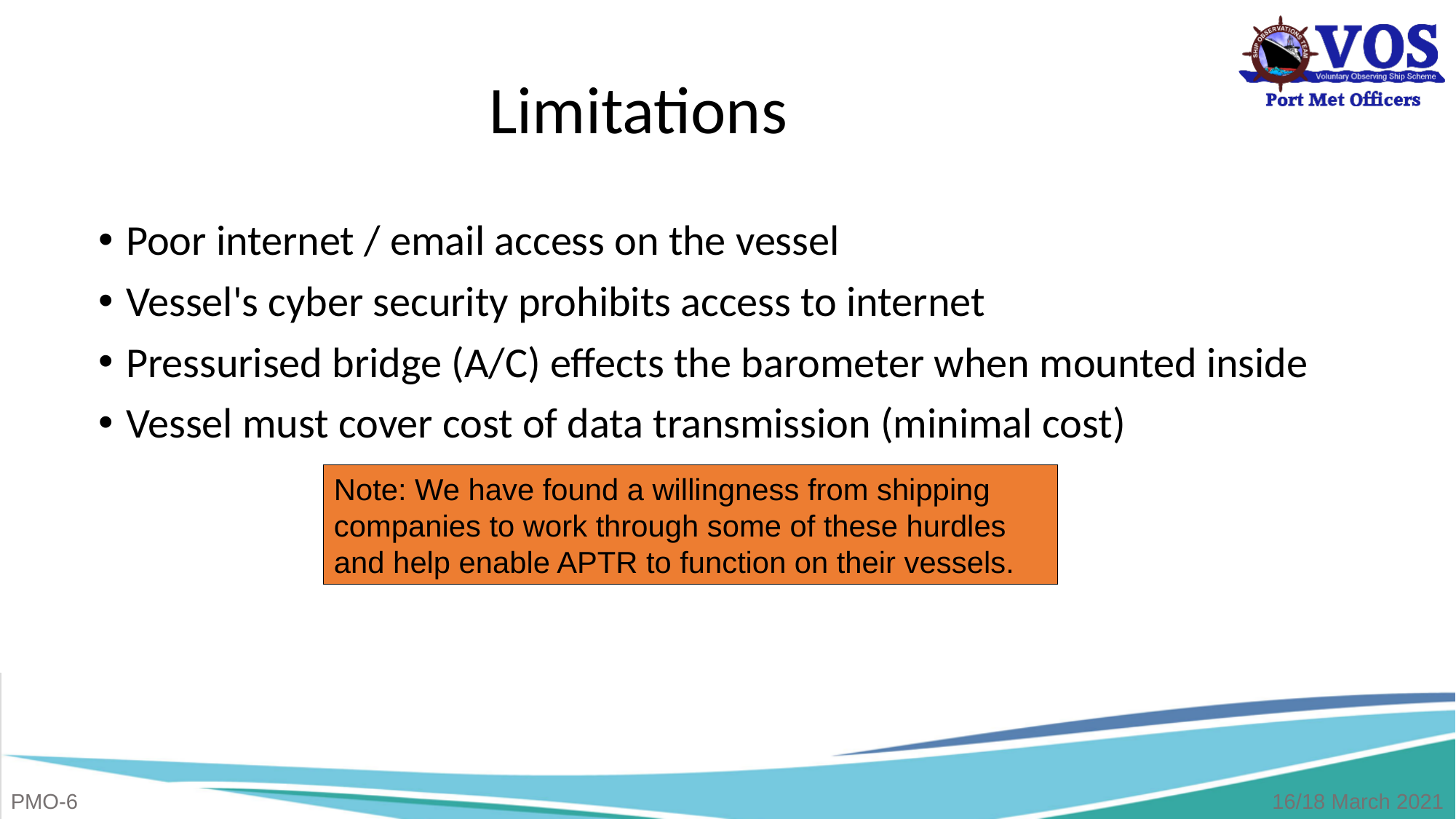

# Limitations
Poor internet / email access on the vessel
Vessel's cyber security prohibits access to internet
Pressurised bridge (A/C) effects the barometer when mounted inside
Vessel must cover cost of data transmission (minimal cost)

Note: We have found a willingness from shipping companies to work through some of these hurdles and help enable APTR to function on their vessels.